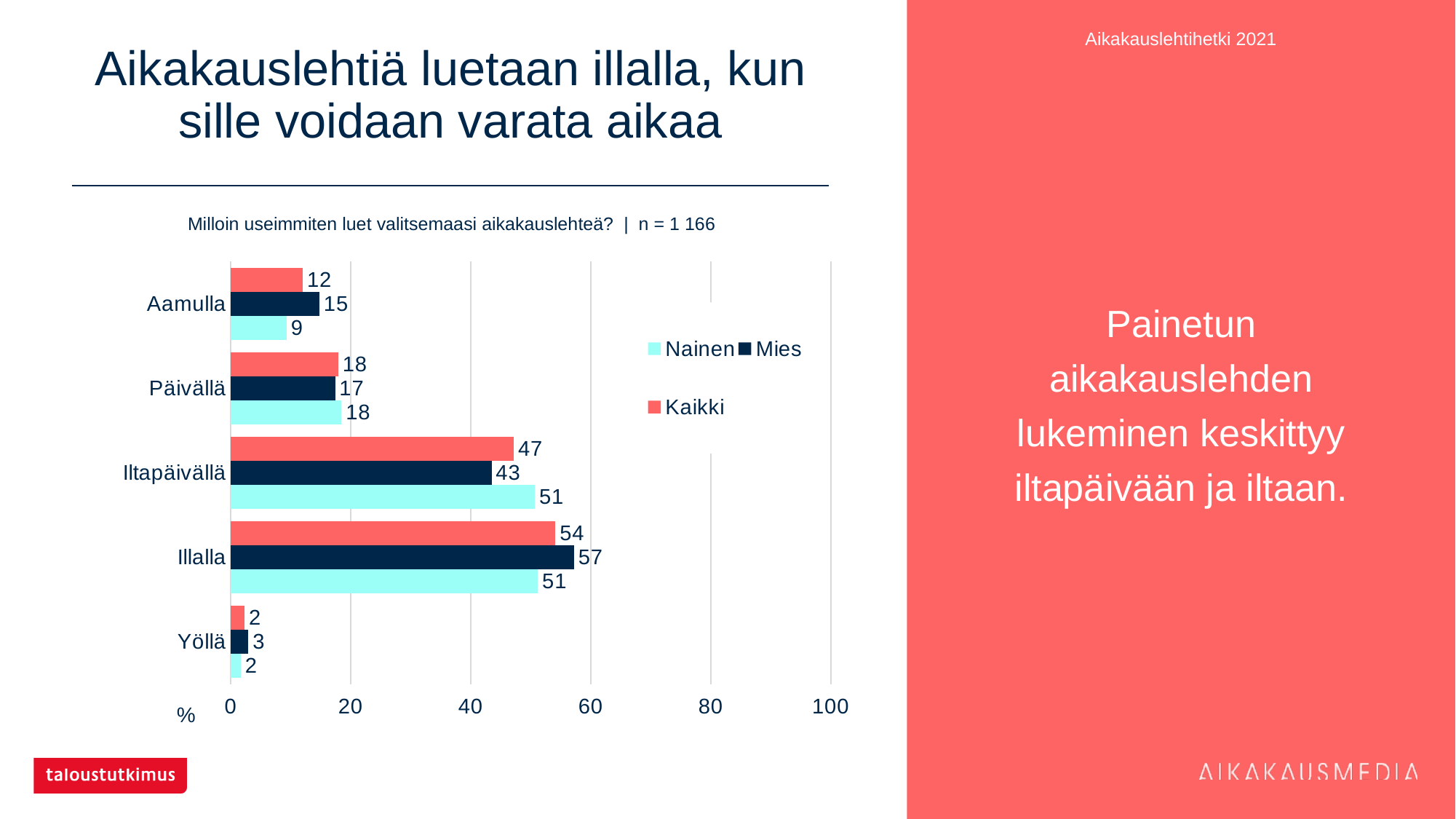

# Aikakauslehtiä luetaan illalla, kun sille voidaan varata aikaa
Painetun aikakauslehden lukeminen keskittyy iltapäivään ja iltaan.

Milloin useimmiten luet valitsemaasi aikakauslehteä?  |  n = 1 166

### Chart

| Category | Kaikki | Mies | Nainen |
|---|---|---|---|
| Aamulla | 12.00686 | 14.78261 | 9.32203 |
| Päivällä | 17.92453 | 17.3913 | 18.47458 |
| Iltapäivällä | 47.16981 | 43.47826 | 50.67797 |
| Illalla | 54.11664 | 57.21739 | 51.18644 |
| Yöllä | 2.31561 | 2.95652 | 1.69492 |
%